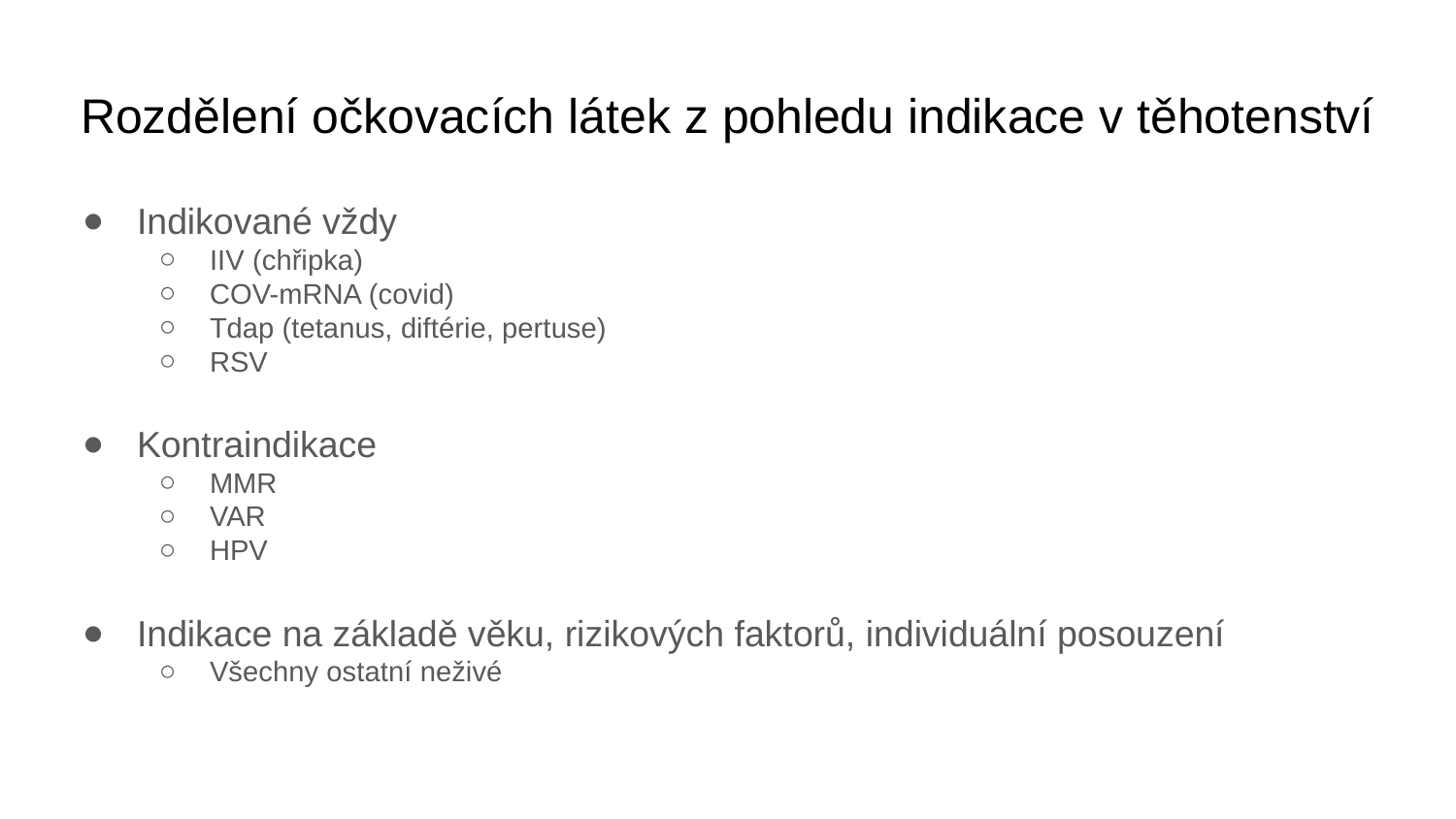

# Rozdělení očkovacích látek z pohledu indikace v těhotenství
Indikované vždy
IIV (chřipka)
COV-mRNA (covid)
Tdap (tetanus, diftérie, pertuse)
RSV

Kontraindikace
MMR
VAR
HPV

Indikace na základě věku, rizikových faktorů, individuální posouzení
Všechny ostatní neživé